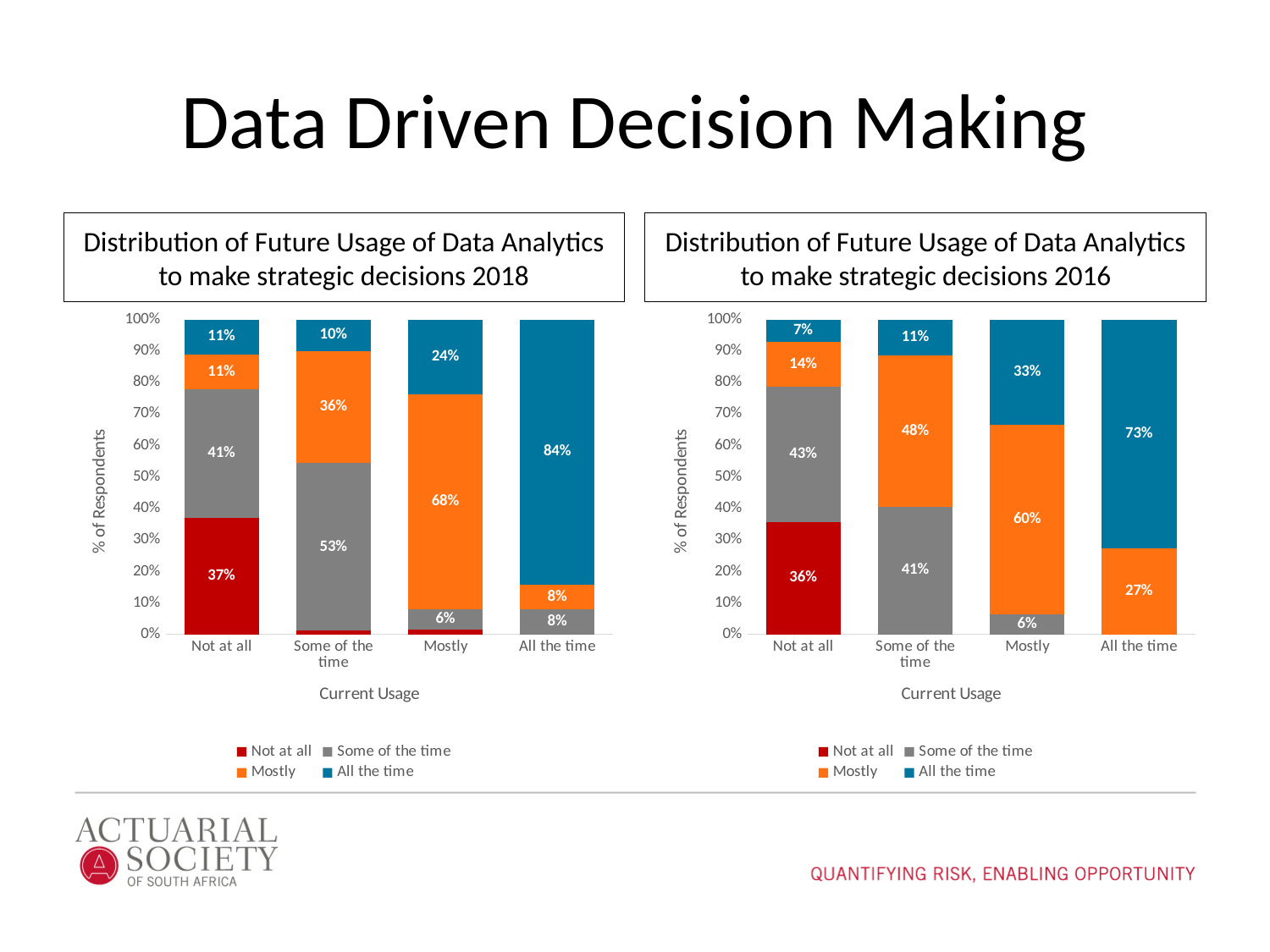

# Data Driven Decision Making
Distribution of Future Usage of Data Analytics to make strategic decisions 2018
Distribution of Future Usage of Data Analytics to make strategic decisions 2016

### Chart

| Category | Not at all | Some of the time | Mostly | All the time |
|---|---|---|---|---|
| Not at all | 0.37037037037037035 | 0.4074074074074074 | 0.1111111111111111 | 0.1111111111111111 |
| Some of the time | 0.011111111111111112 | 0.5333333333333333 | 0.35555555555555557 | 0.1 |
| Mostly | 0.015873015873015872 | 0.06349206349206349 | 0.6825396825396826 | 0.23809523809523808 |
| All the time | 0.0 | 0.07894736842105263 | 0.07894736842105263 | 0.8421052631578947 |

### Chart

| Category | Not at all | Some of the time | Mostly | All the time |
|---|---|---|---|---|
| Not at all | 0.35714285714285715 | 0.42857142857142855 | 0.14285714285714285 | 0.07142857142857142 |
| Some of the time | 0.0 | 0.4050632911392405 | 0.4810126582278481 | 0.11392405063291139 |
| Mostly | 0.0 | 0.0625 | 0.6041666666666666 | 0.3333333333333333 |
| All the time | 0.0 | 0.0 | 0.2727272727272727 | 0.7272727272727273 |